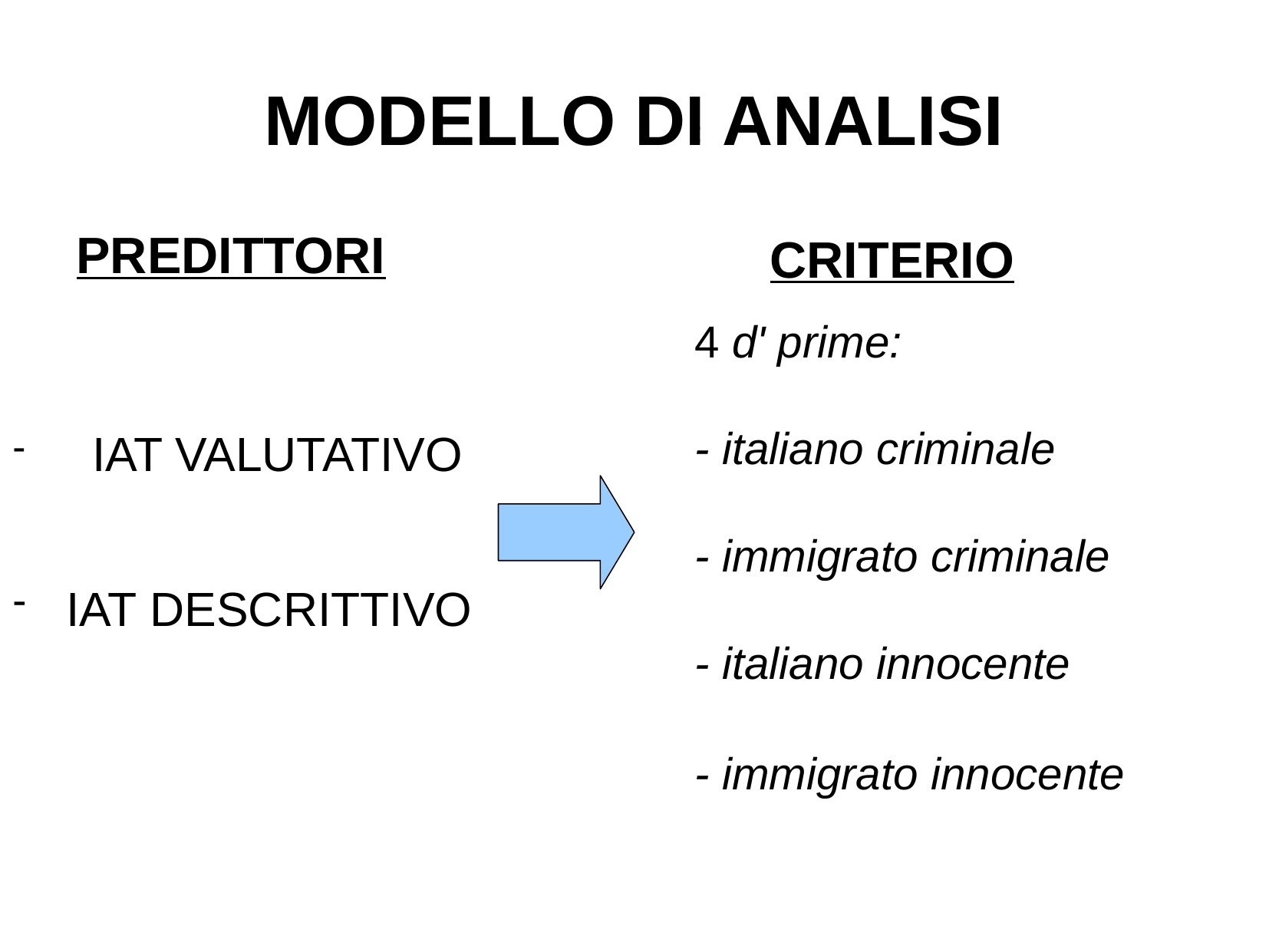

MODELLO DI ANALISI
:

4 d' prime:

- italiano criminale

- immigrato criminale

- italiano innocente

- immigrato innocente
PREDITTORI
CRITERIO
   IAT VALUTATIVO

 IAT DESCRITTIVO